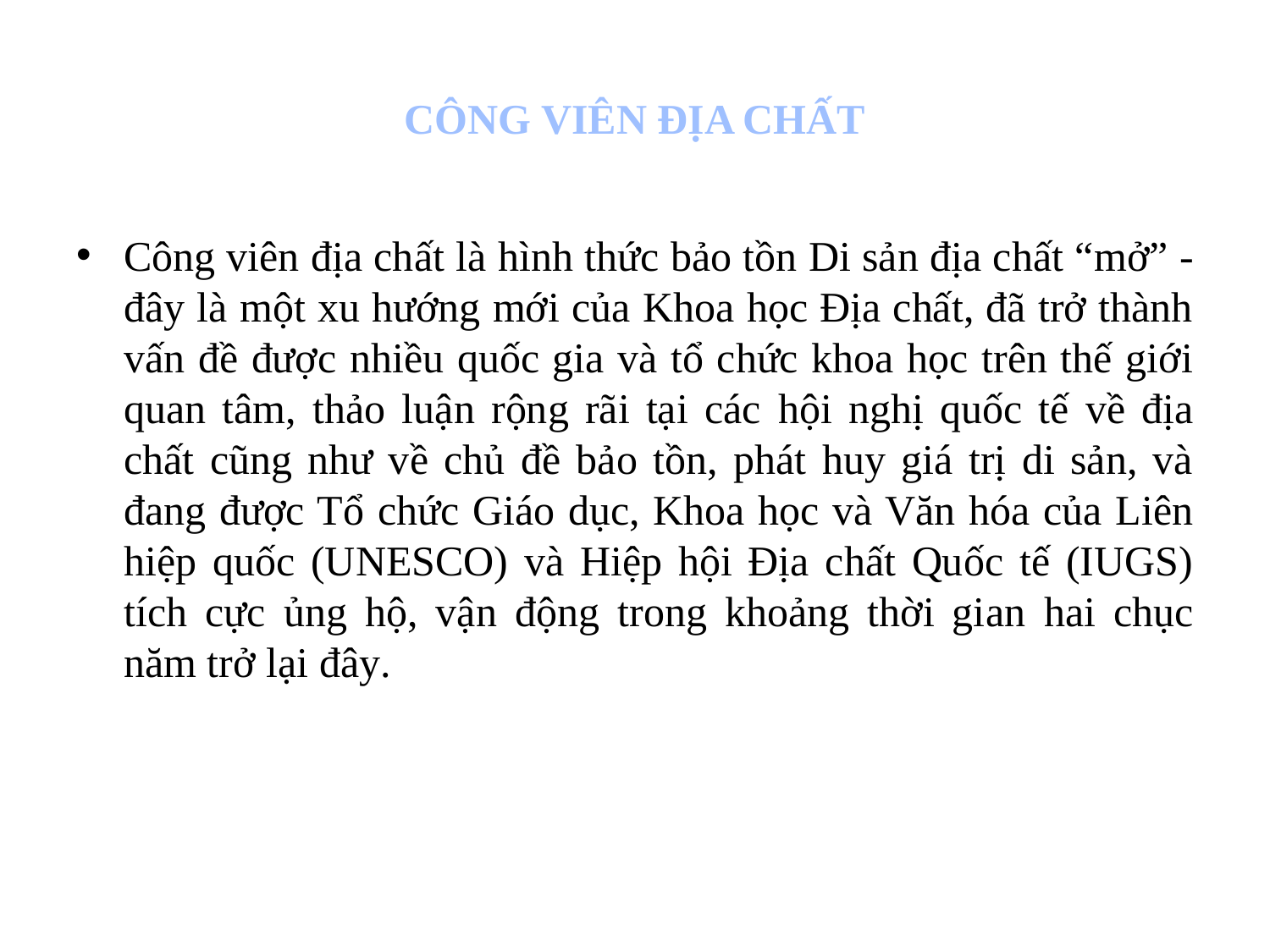

# CÔNG VIÊN ĐỊA CHẤT
Công viên địa chất là hình thức bảo tồn Di sản địa chất “mở” - đây là một xu hướng mới của Khoa học Địa chất, đã trở thành vấn đề được nhiều quốc gia và tổ chức khoa học trên thế giới quan tâm, thảo luận rộng rãi tại các hội nghị quốc tế về địa chất cũng như về chủ đề bảo tồn, phát huy giá trị di sản, và đang được Tổ chức Giáo dục, Khoa học và Văn hóa của Liên hiệp quốc (UNESCO) và Hiệp hội Địa chất Quốc tế (IUGS) tích cực ủng hộ, vận động trong khoảng thời gian hai chục năm trở lại đây.